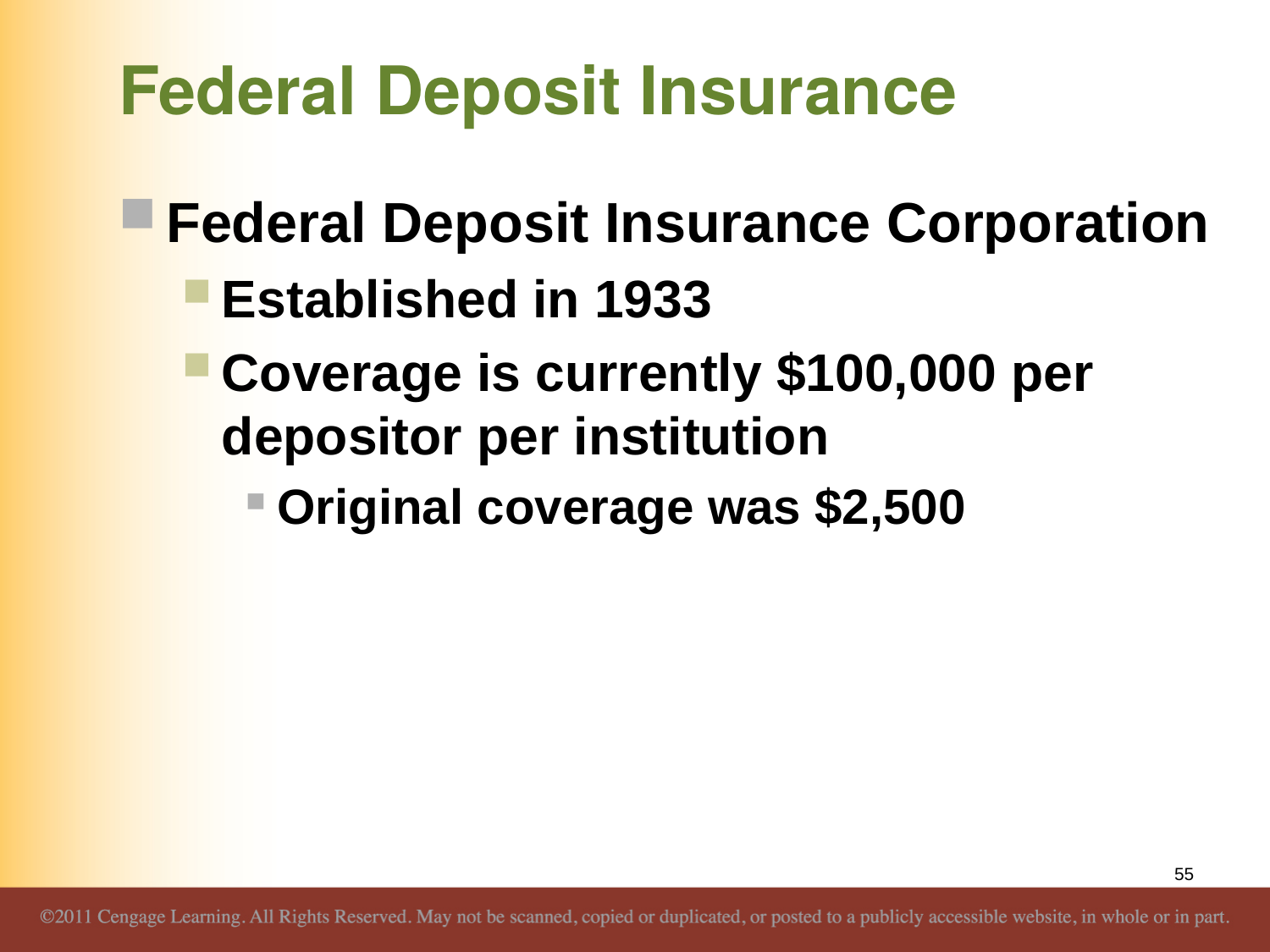

# Federal Deposit Insurance
Federal Deposit Insurance Corporation
Established in 1933
Coverage is currently $100,000 per depositor per institution
Original coverage was $2,500
55